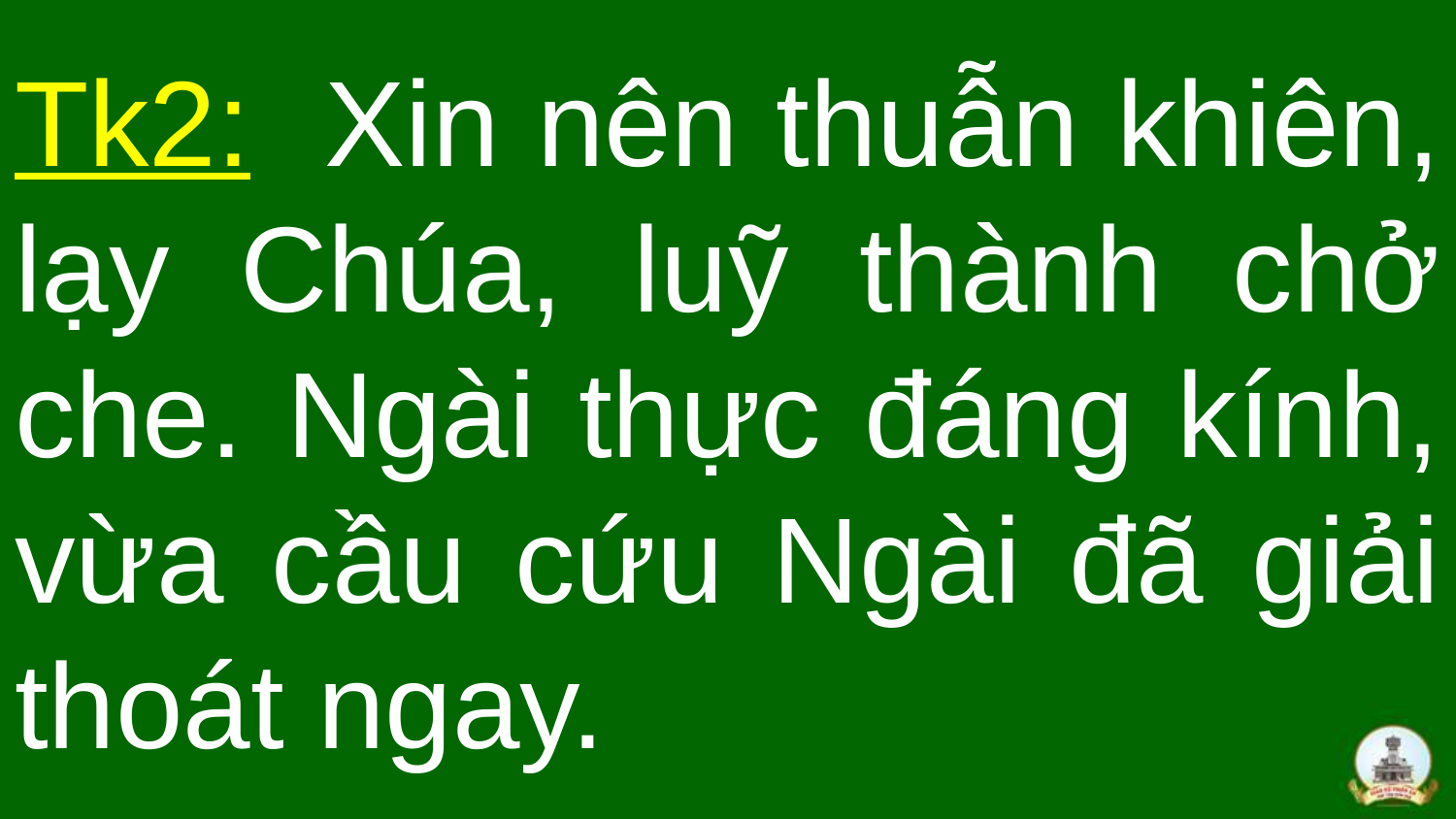

# Tk2:  Xin nên thuẫn khiên, lạy Chúa, luỹ thành chở che. Ngài thực đáng kính, vừa cầu cứu Ngài đã giải thoát ngay.